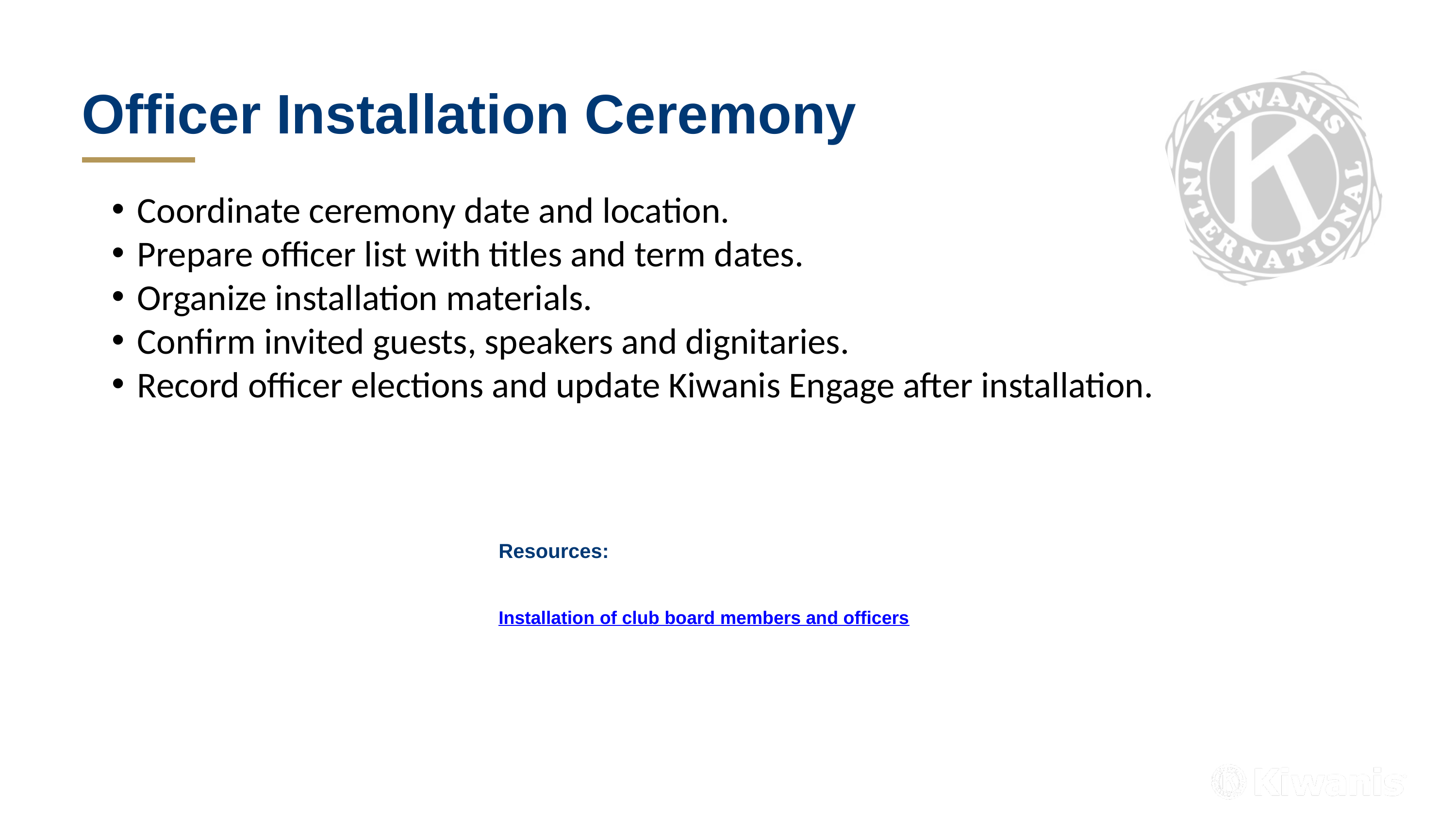

Officer Installation Ceremony

 Coordinate ceremony date and location.
 Prepare officer list with titles and term dates.
 Organize installation materials.
 Confirm invited guests, speakers and dignitaries.
 Record officer elections and update Kiwanis Engage after installation.
Resources:

Installation of club board members and officers